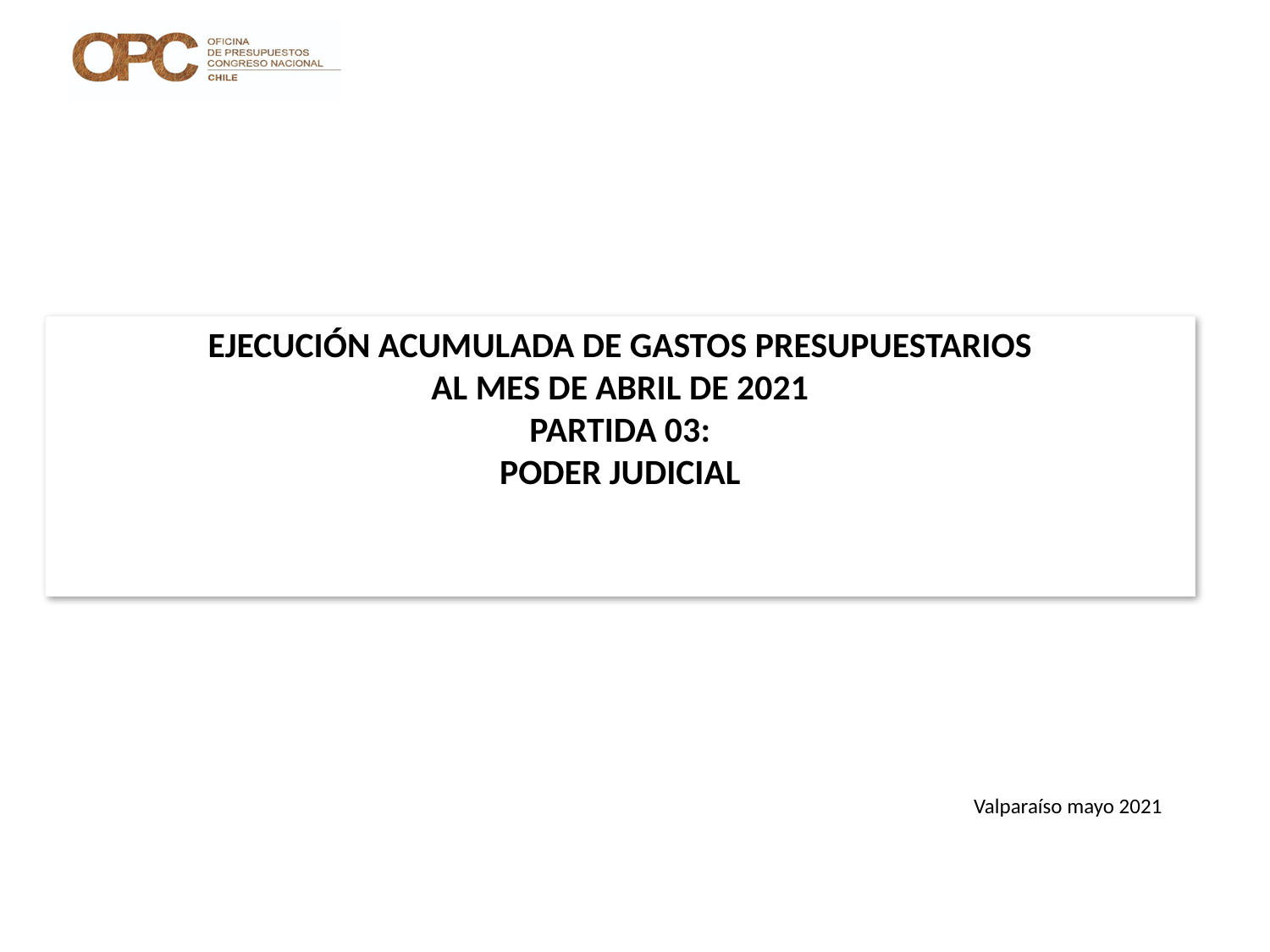

# EJECUCIÓN ACUMULADA DE GASTOS PRESUPUESTARIOS AL MES DE ABRIL DE 2021 PARTIDA 03: PODER JUDICIAL
Valparaíso mayo 2021